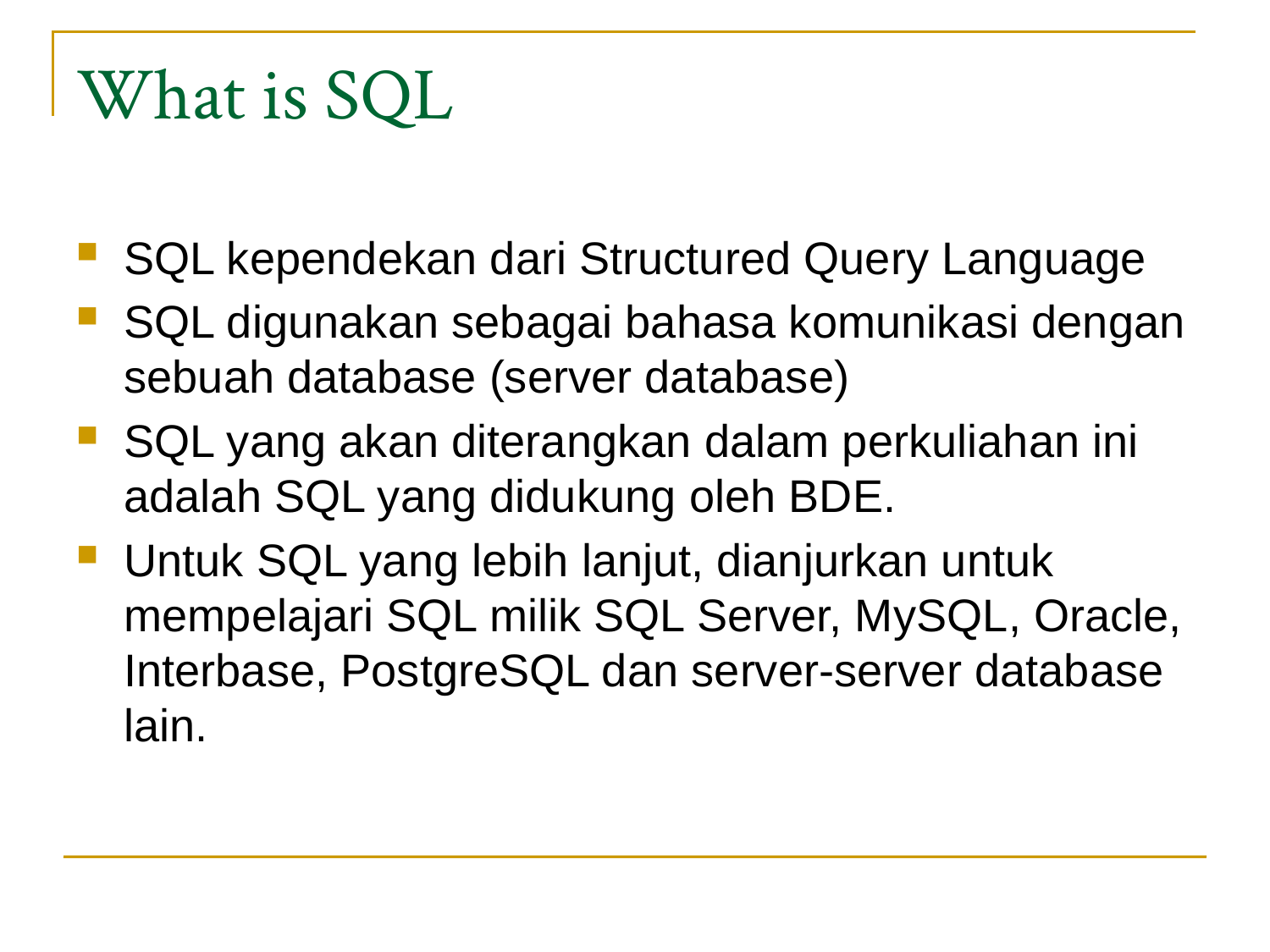

# What is SQL
SQL kependekan dari Structured Query Language
SQL digunakan sebagai bahasa komunikasi dengan sebuah database (server database)
SQL yang akan diterangkan dalam perkuliahan ini adalah SQL yang didukung oleh BDE.
Untuk SQL yang lebih lanjut, dianjurkan untuk mempelajari SQL milik SQL Server, MySQL, Oracle, Interbase, PostgreSQL dan server-server database lain.